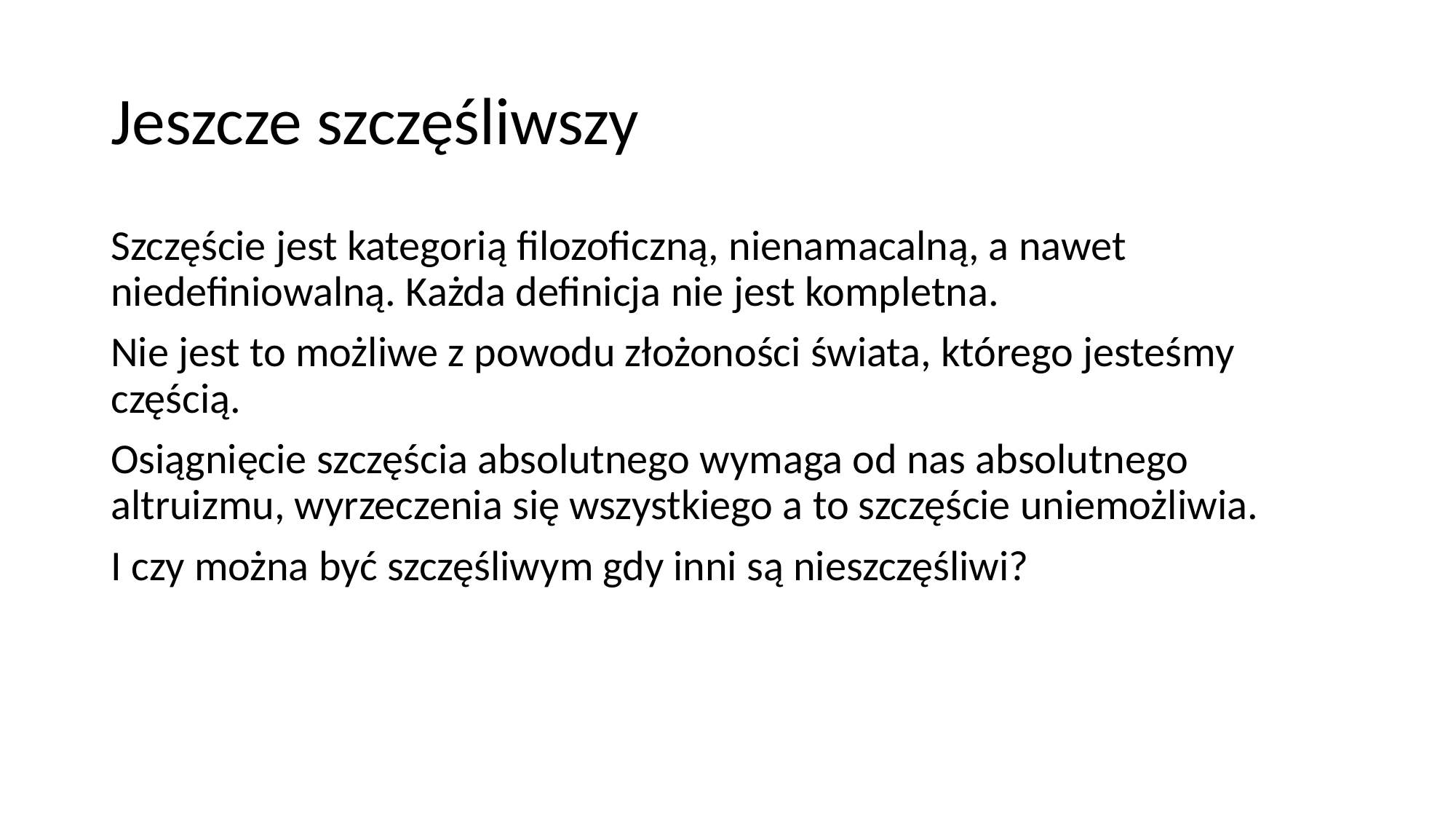

# Jeszcze szczęśliwszy
Szczęście jest kategorią filozoficzną, nienamacalną, a nawet niedefiniowalną. Każda definicja nie jest kompletna.
Nie jest to możliwe z powodu złożoności świata, którego jesteśmy częścią.
Osiągnięcie szczęścia absolutnego wymaga od nas absolutnego altruizmu, wyrzeczenia się wszystkiego a to szczęście uniemożliwia.
I czy można być szczęśliwym gdy inni są nieszczęśliwi?